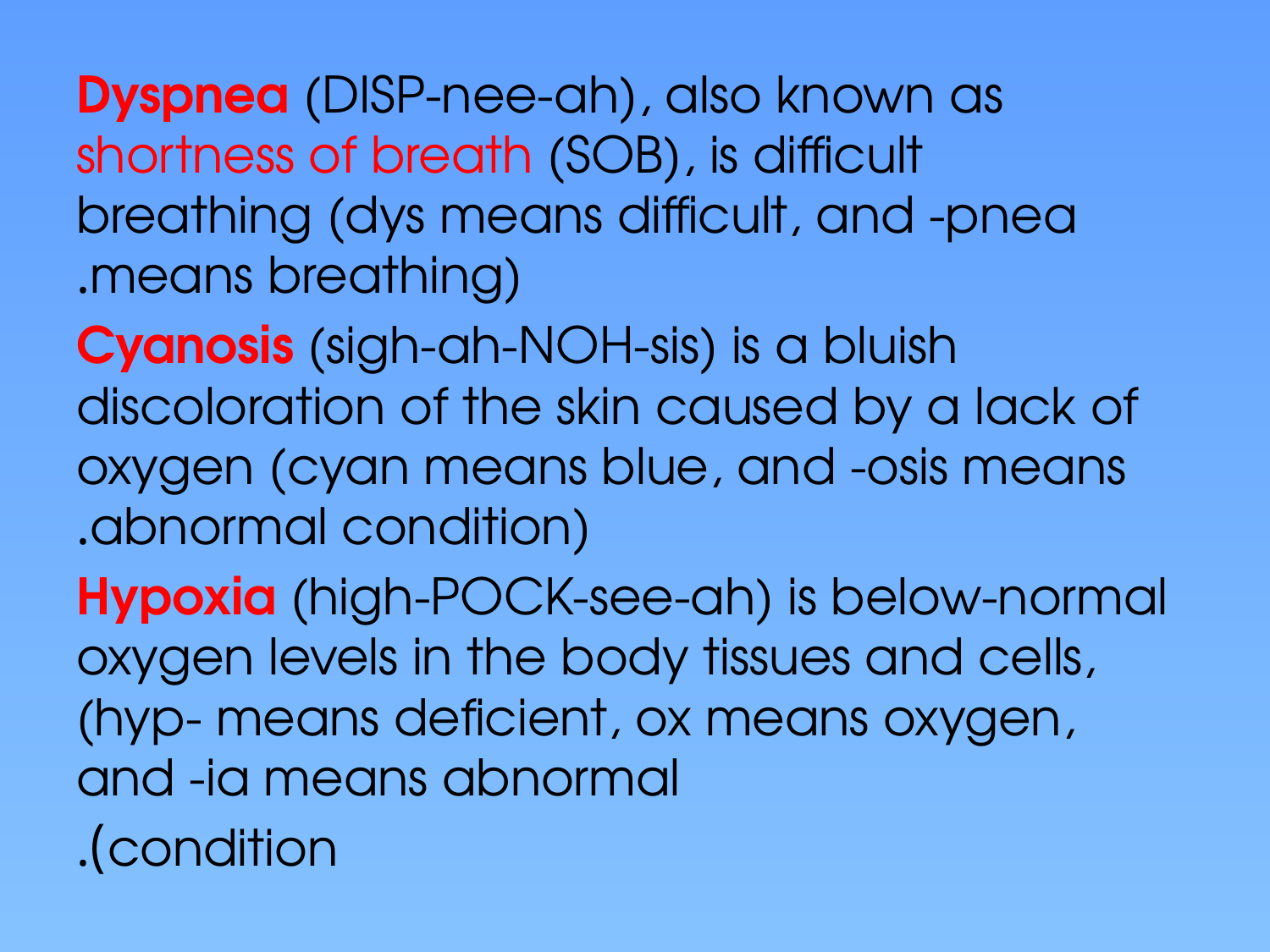

Dyspnea (DISP-nee-ah), also known as shortness of breath (SOB), is difficult breathing (dys means difficult, and -pnea means breathing).
Cyanosis (sigh-ah-NOH-sis) is a bluish discoloration of the skin caused by a lack of oxygen (cyan means blue, and -osis means abnormal condition).
Hypoxia (high-POCK-see-ah) is below-normal oxygen levels in the body tissues and cells, (hyp- means deficient, ox means oxygen, and -ia means abnormal
condition).